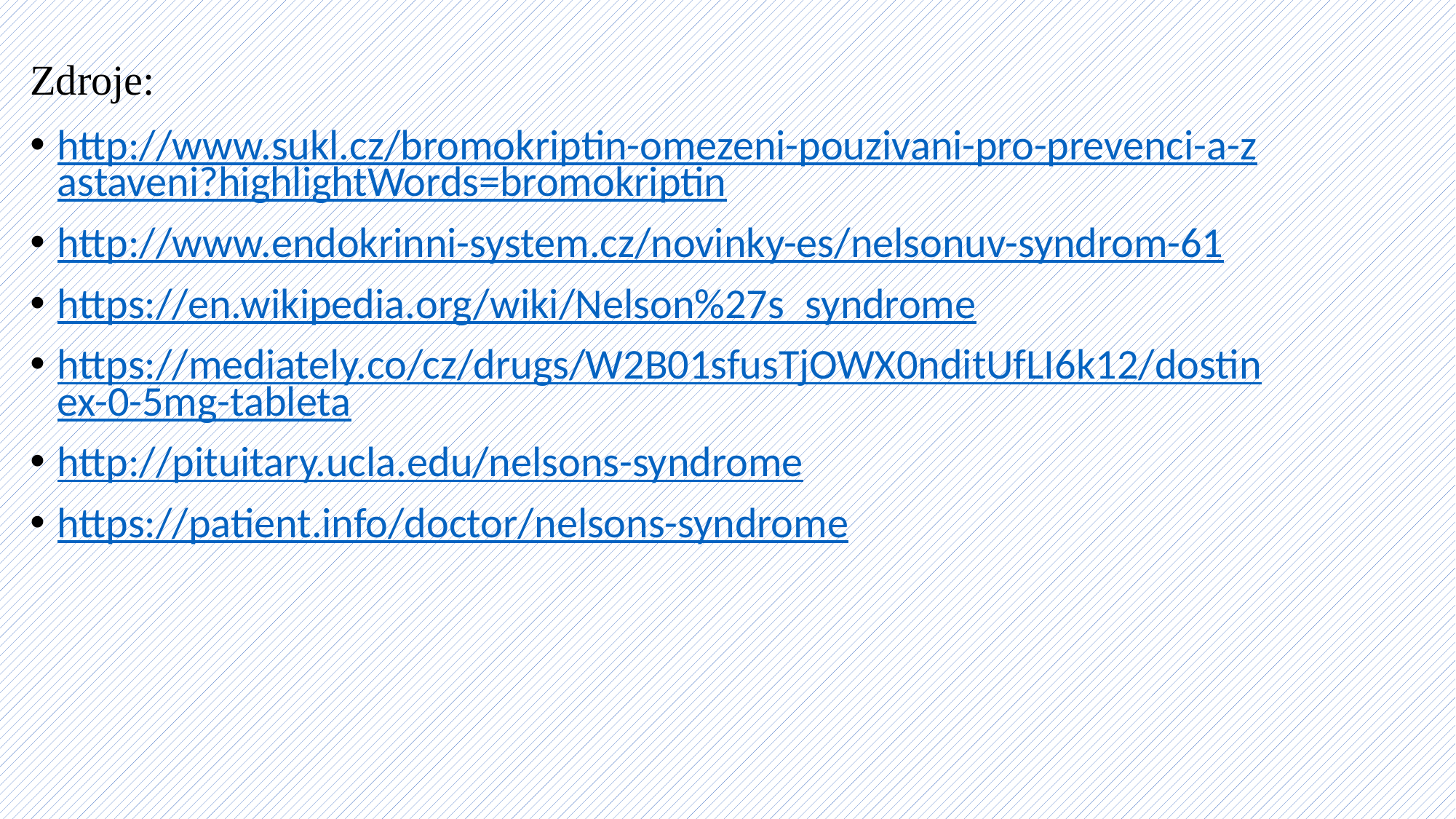

# Zdroje:
http://www.sukl.cz/bromokriptin-omezeni-pouzivani-pro-prevenci-a-zastaveni?highlightWords=bromokriptin
http://www.endokrinni-system.cz/novinky-es/nelsonuv-syndrom-61
https://en.wikipedia.org/wiki/Nelson%27s_syndrome
https://mediately.co/cz/drugs/W2B01sfusTjOWX0nditUfLI6k12/dostinex-0-5mg-tableta
http://pituitary.ucla.edu/nelsons-syndrome
https://patient.info/doctor/nelsons-syndrome